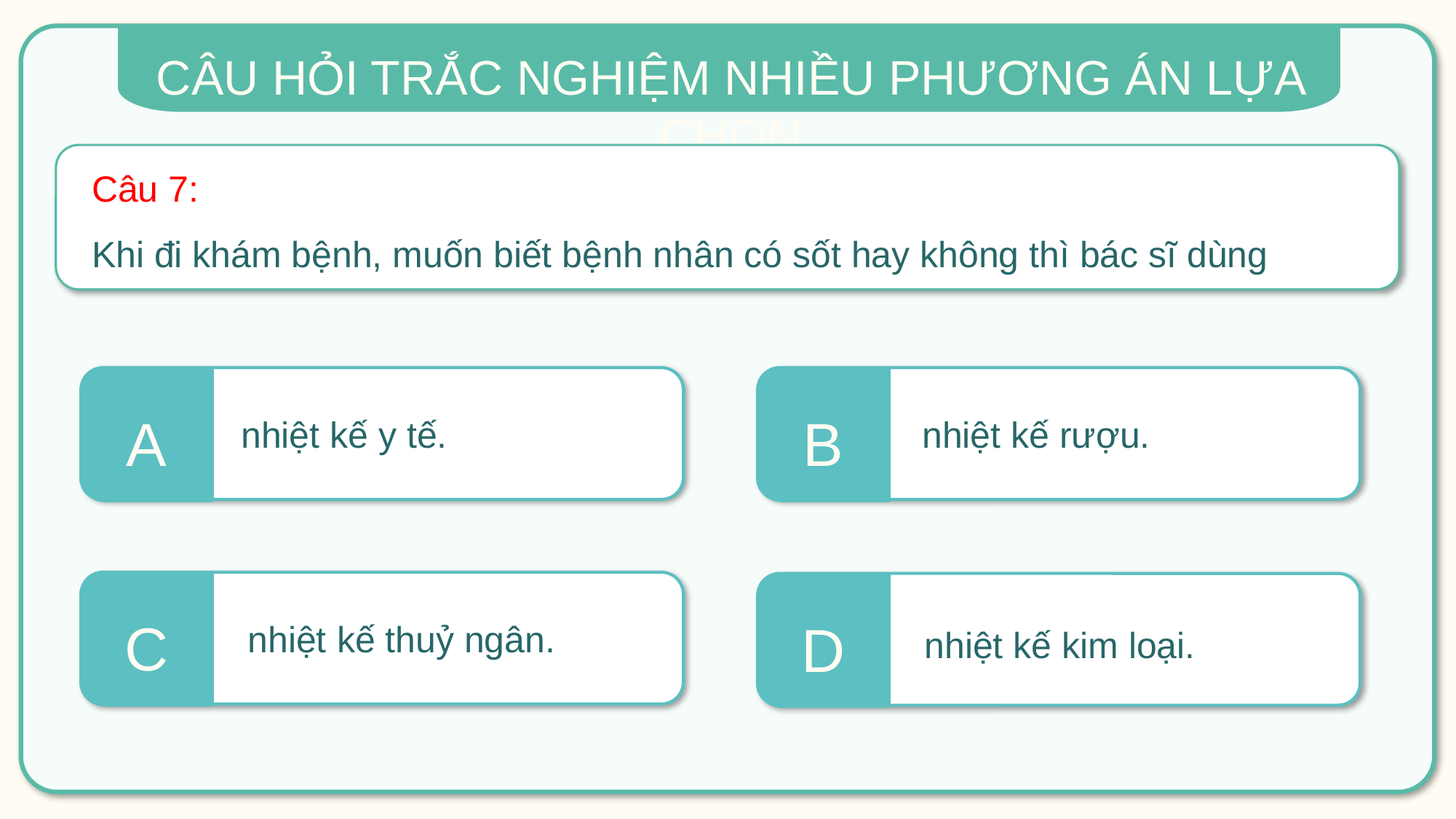

Câu 7:
Khi đi khám bệnh, muốn biết bệnh nhân có sốt hay không thì bác sĩ dùng

A
B
nhiệt kế y tế.
nhiệt kế rượu.

C

D
nhiệt kế kim loại.
nhiệt kế thuỷ ngân.